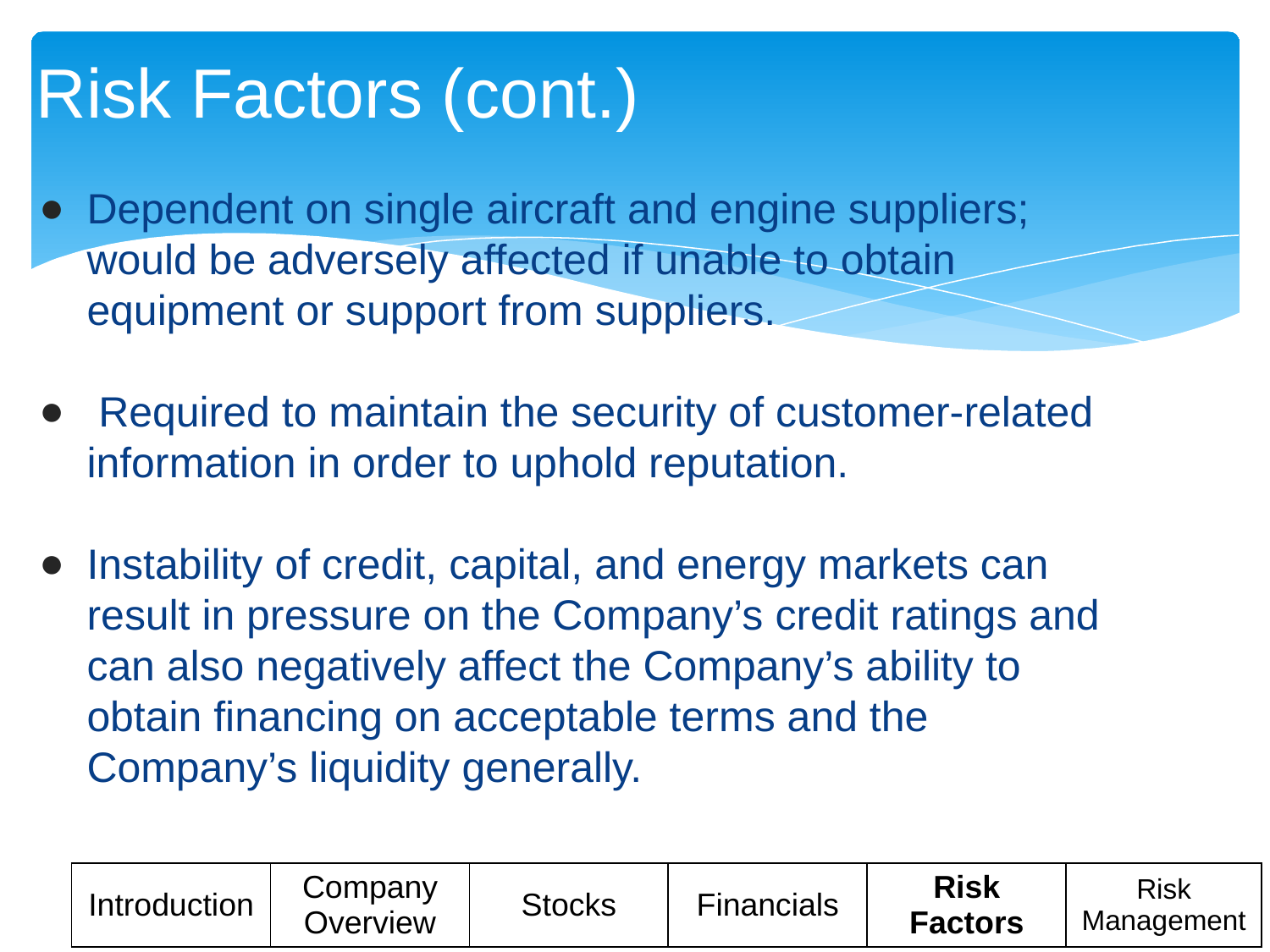

# Risk Factors (cont.)
Dependent on single aircraft and engine suppliers; would be adversely affected if unable to obtain equipment or support from suppliers.

 Required to maintain the security of customer-related information in order to uphold reputation.

Instability of credit, capital, and energy markets can result in pressure on the Company’s credit ratings and can also negatively affect the Company’s ability to obtain financing on acceptable terms and the Company’s liquidity generally.